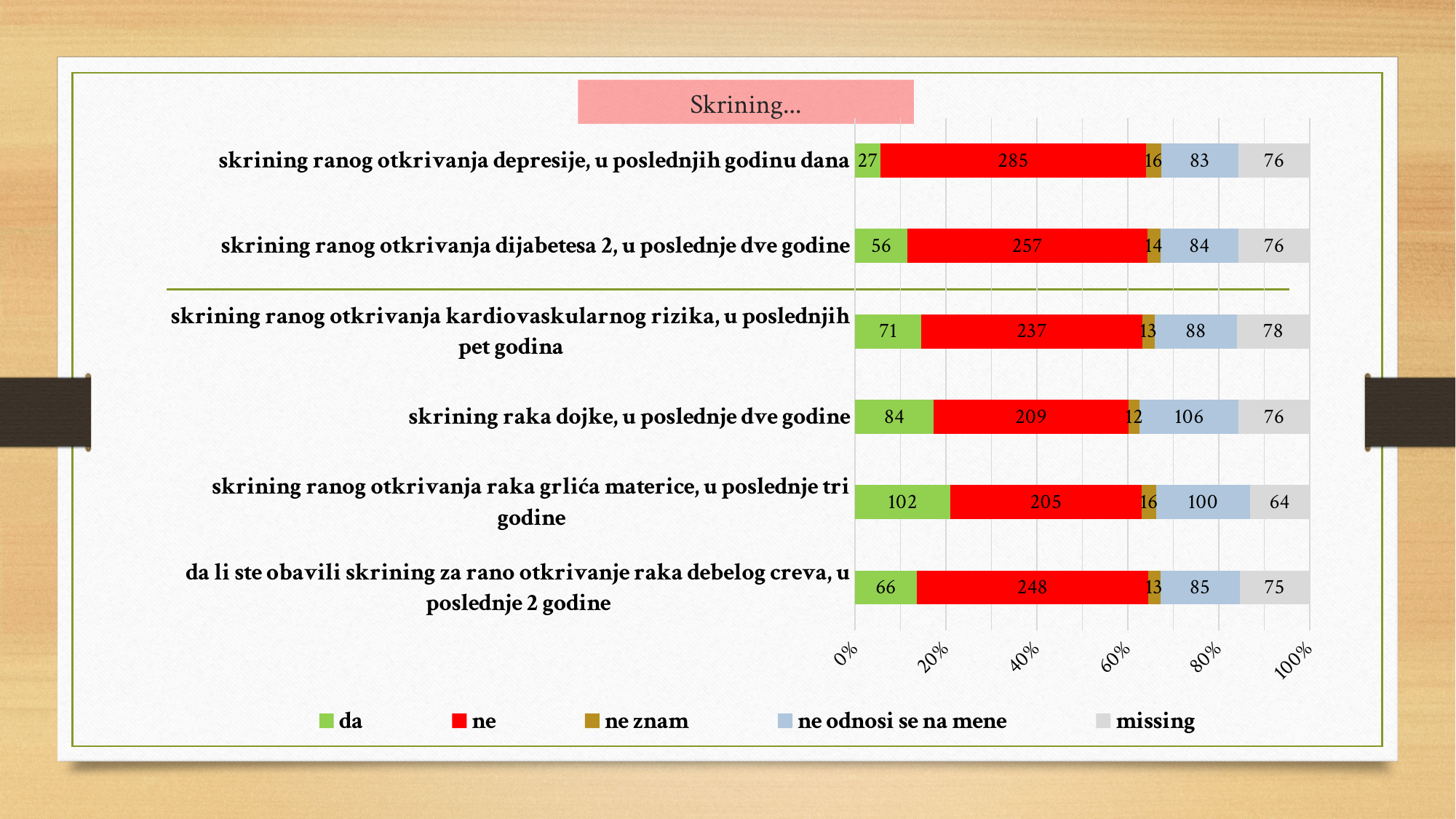

# Skrining...

### Chart

| Category | da | ne | ne znam | ne odnosi se na mene | missing |
|---|---|---|---|---|---|
| da li ste obavili skrining za rano otkrivanje raka debelog creva, u poslednje 2 godine | 66.0 | 248.0 | 13.0 | 85.0 | 75.0 |
| skrining ranog otkrivanja raka grlića materice, u poslednje tri godine | 102.0 | 205.0 | 16.0 | 100.0 | 64.0 |
| skrining raka dojke, u poslednje dve godine | 84.0 | 209.0 | 12.0 | 106.0 | 76.0 |
| skrining ranog otkrivanja kardiovaskularnog rizika, u poslednjih pet godina | 71.0 | 237.0 | 13.0 | 88.0 | 78.0 |
| skrining ranog otkrivanja dijabetesa 2, u poslednje dve godine | 56.0 | 257.0 | 14.0 | 84.0 | 76.0 |
| skrining ranog otkrivanja depresije, u poslednjih godinu dana | 27.0 | 285.0 | 16.0 | 83.0 | 76.0 |